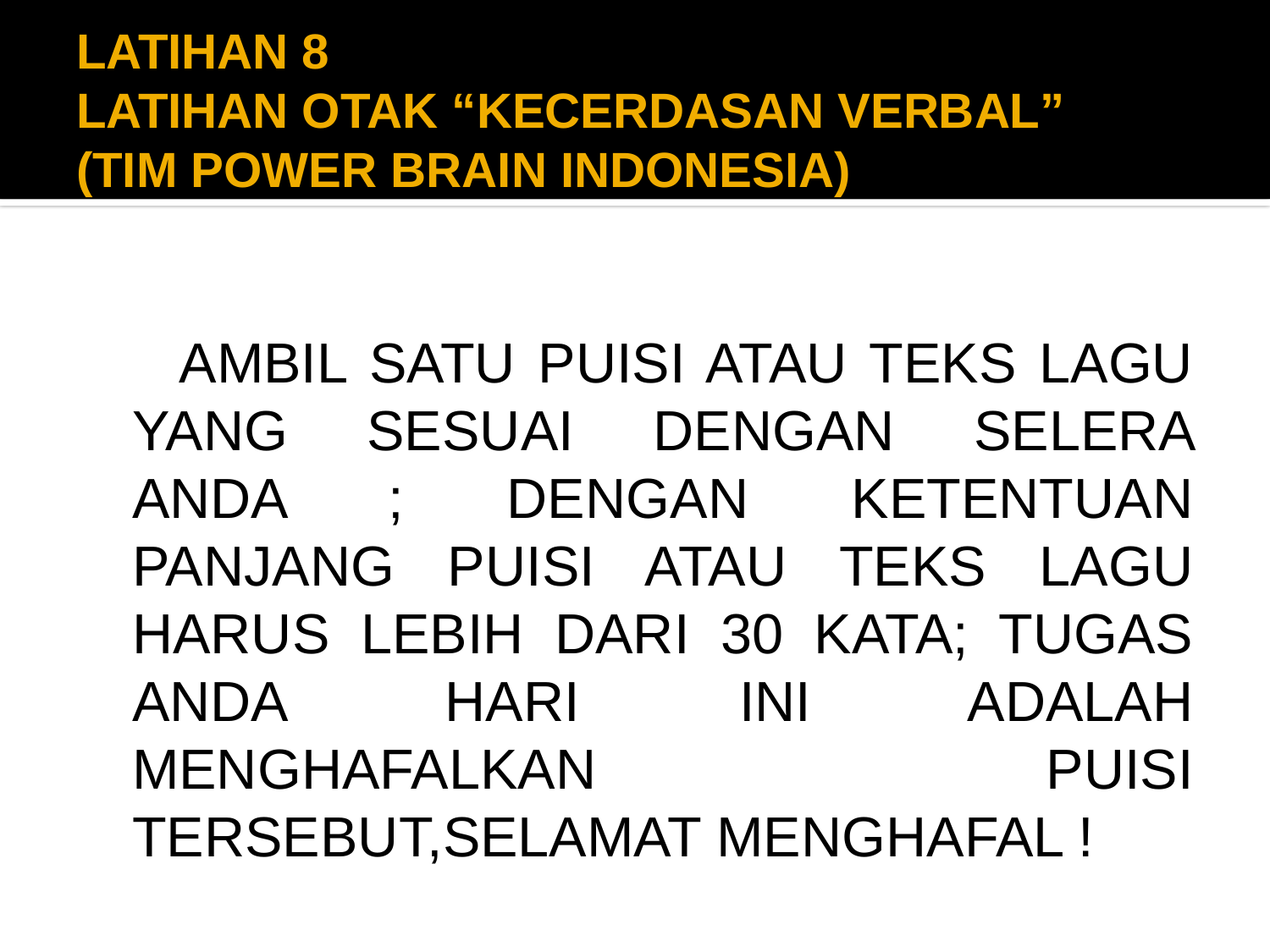

# LATIHAN 8 LATIHAN OTAK “KECERDASAN VERBAL” (TIM POWER BRAIN INDONESIA)

    AMBIL SATU PUISI ATAU TEKS LAGU YANG SESUAI DENGAN SELERA ANDA ; DENGAN KETENTUAN PANJANG PUISI ATAU TEKS LAGU HARUS LEBIH DARI 30 KATA; TUGAS ANDA HARI INI ADALAH MENGHAFALKAN PUISI TERSEBUT,SELAMAT MENGHAFAL !